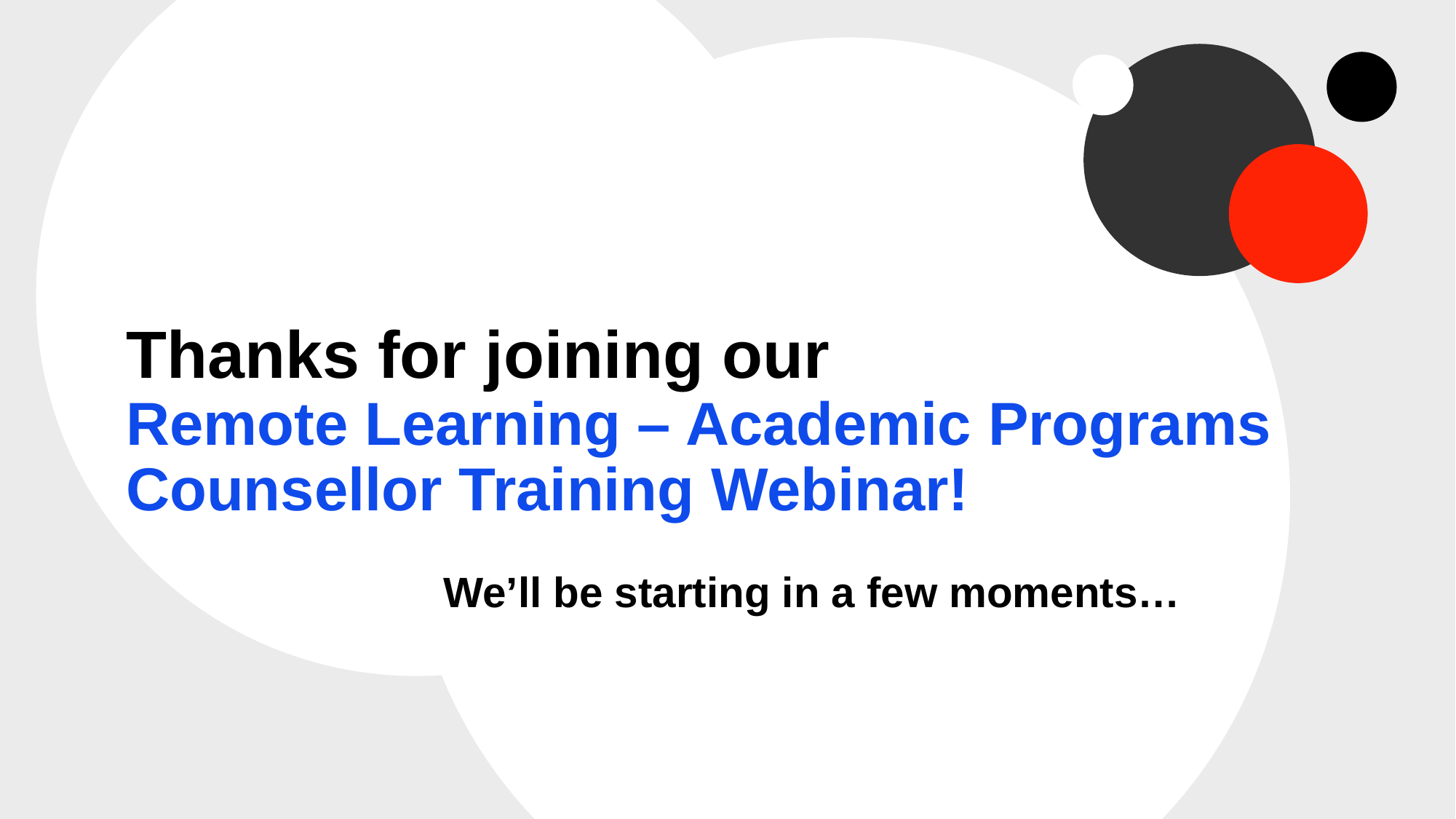

Thanks for joining our
Remote Learning – Academic Programs Counsellor Training Webinar!
We’ll be starting in a few moments…